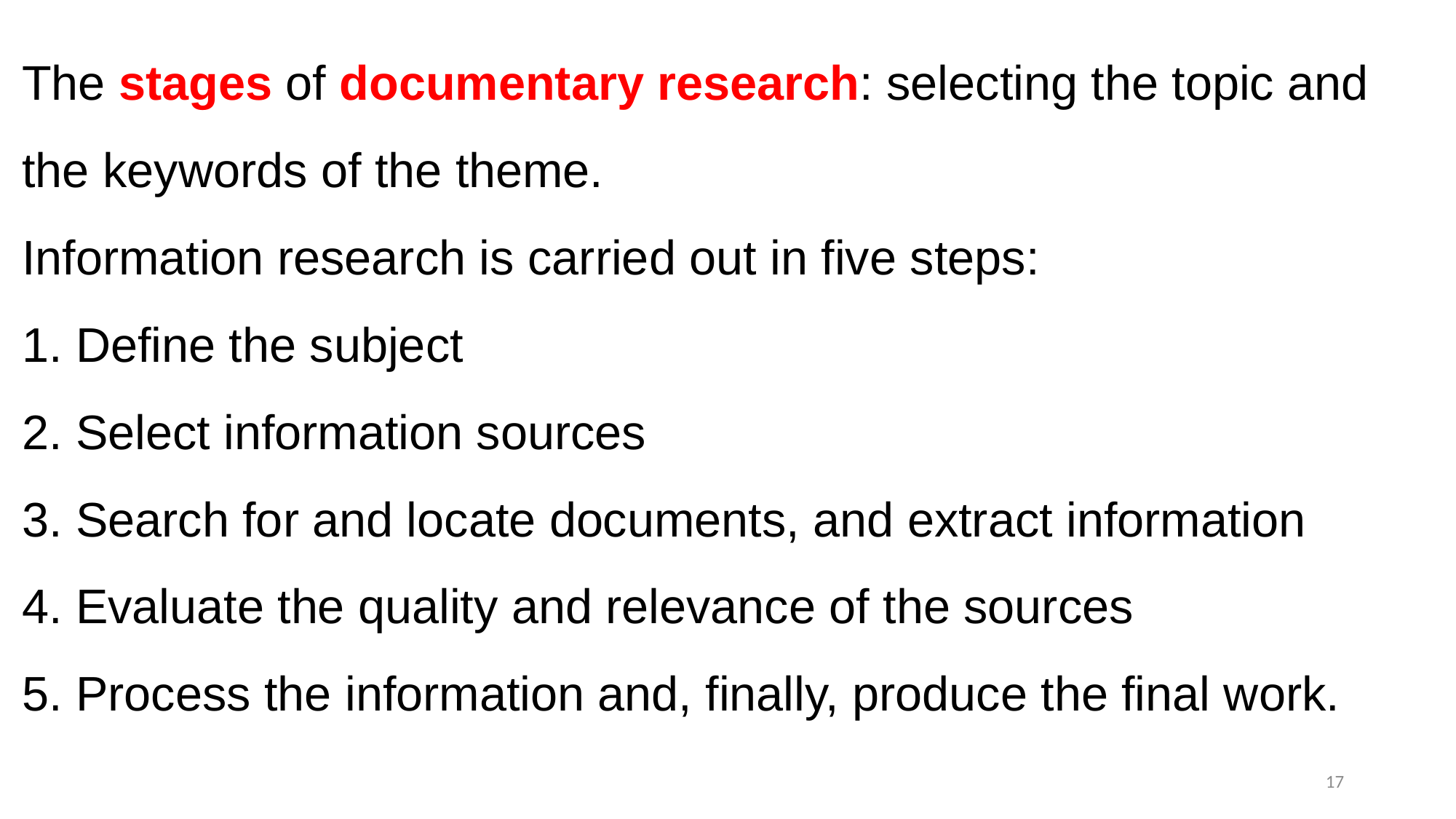

The stages of documentary research: selecting the topic and the keywords of the theme.
Information research is carried out in five steps:
1. Define the subject
2. Select information sources
3. Search for and locate documents, and extract information
4. Evaluate the quality and relevance of the sources
5. Process the information and, finally, produce the final work.
17